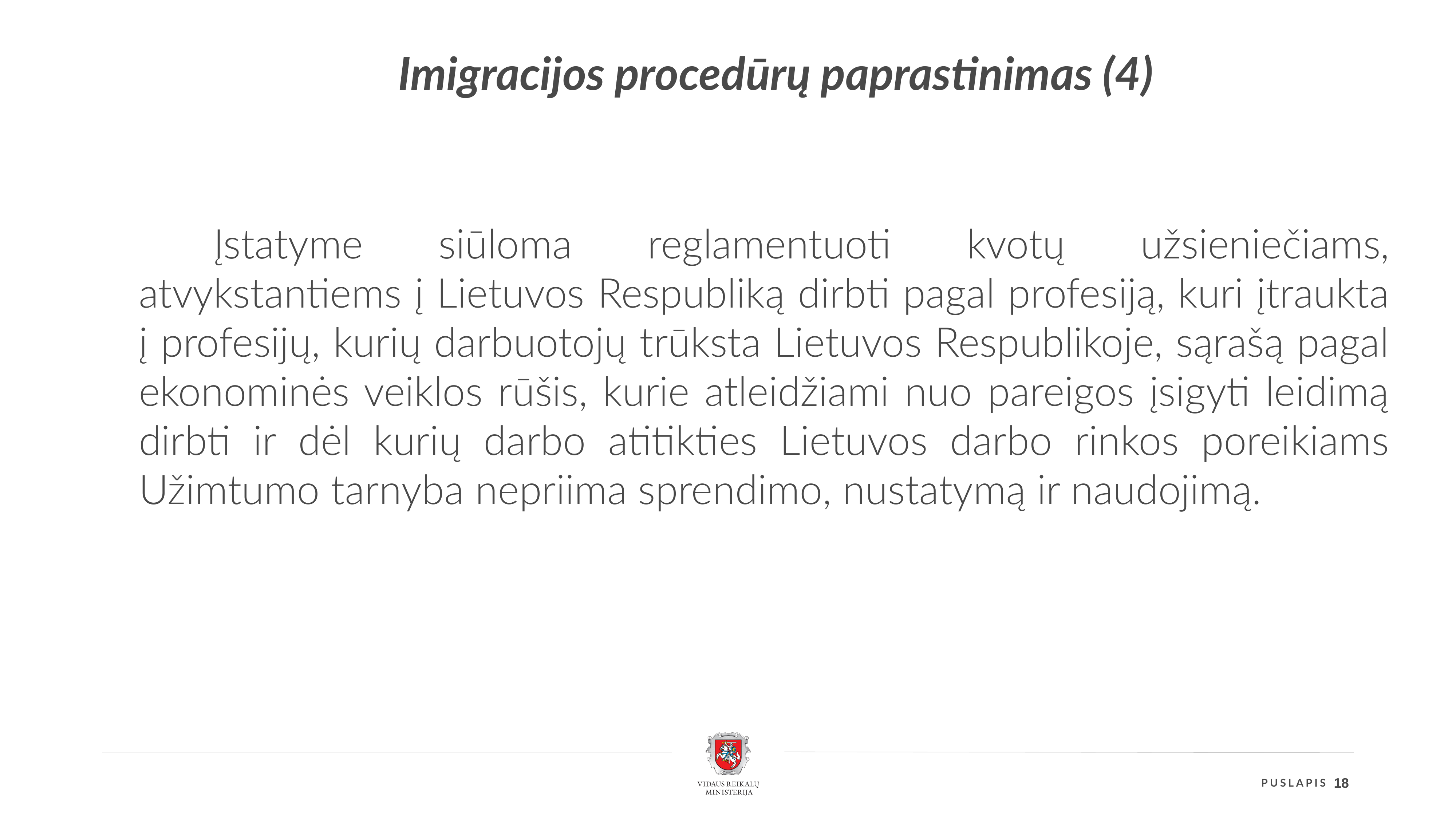

Imigracijos procedūrų paprastinimas (4)
Įstatyme siūloma reglamentuoti kvotų užsieniečiams, atvykstantiems į Lietuvos Respubliką dirbti pagal profesiją, kuri įtraukta į profesijų, kurių darbuotojų trūksta Lietuvos Respublikoje, sąrašą pagal ekonominės veiklos rūšis, kurie atleidžiami nuo pareigos įsigyti leidimą dirbti ir dėl kurių darbo atitikties Lietuvos darbo rinkos poreikiams Užimtumo tarnyba nepriima sprendimo, nustatymą ir naudojimą.